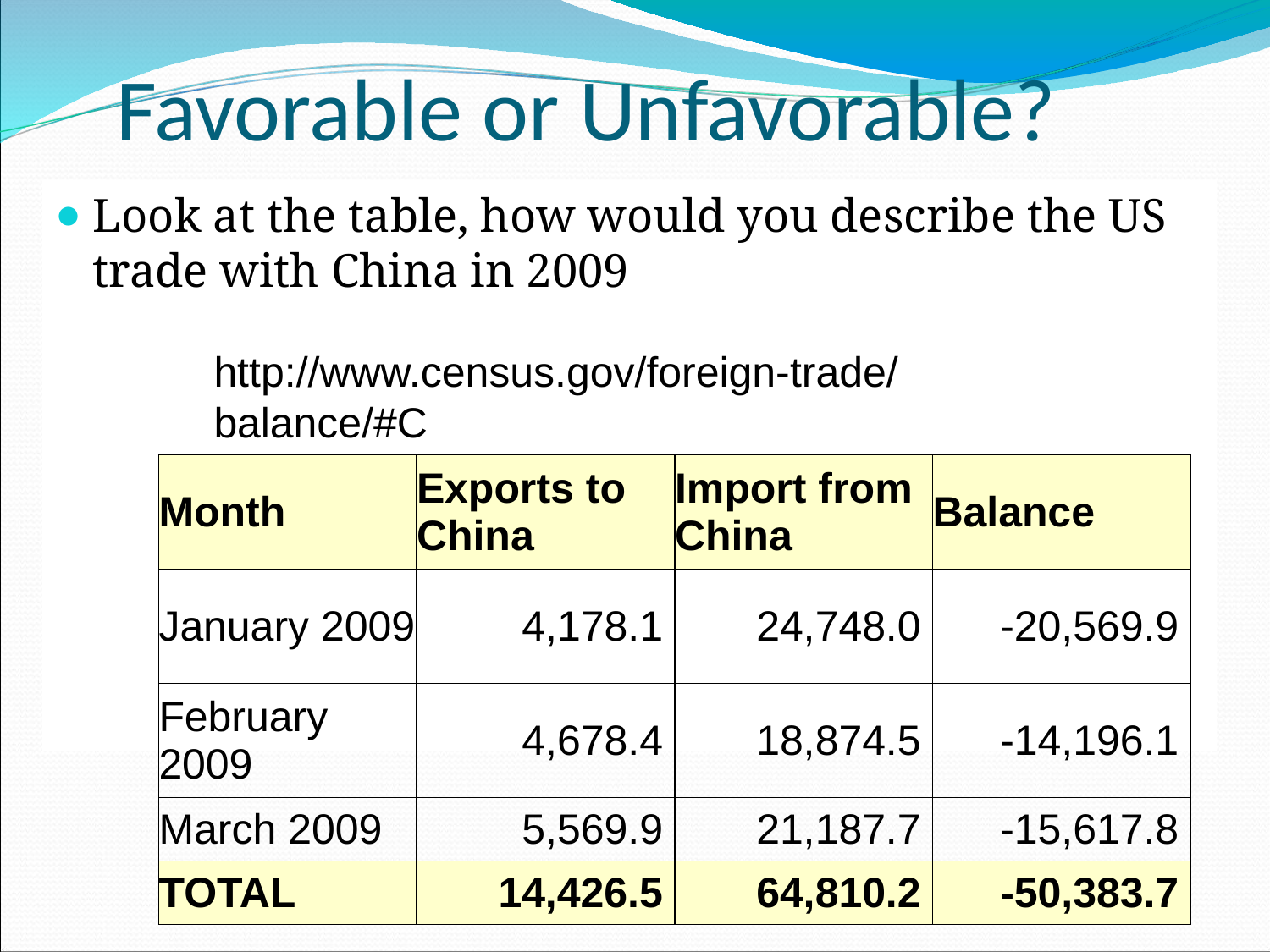

# Favorable or Unfavorable?
Look at the table, how would you describe the US trade with China in 2009
http://www.census.gov/foreign-trade/balance/#C
| Month | Exports to China | Import from China | Balance |
| --- | --- | --- | --- |
| January 2009 | 4,178.1 | 24,748.0 | -20,569.9 |
| February 2009 | 4,678.4 | 18,874.5 | -14,196.1 |
| March 2009 | 5,569.9 | 21,187.7 | -15,617.8 |
| TOTAL | 14,426.5 | 64,810.2 | -50,383.7 |